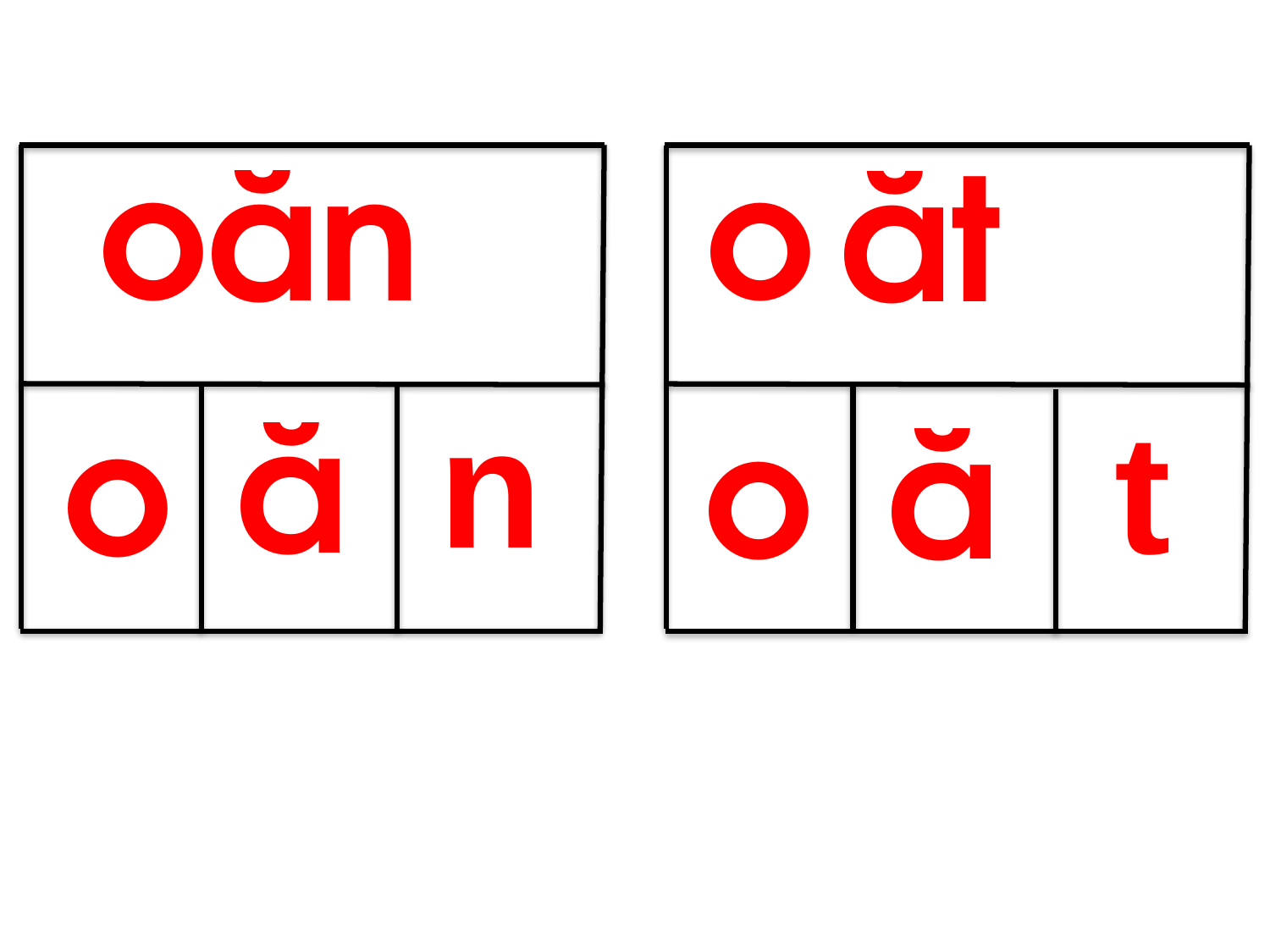

o
o
ăn
ăt
n
 ă
t
 o
o
 ă